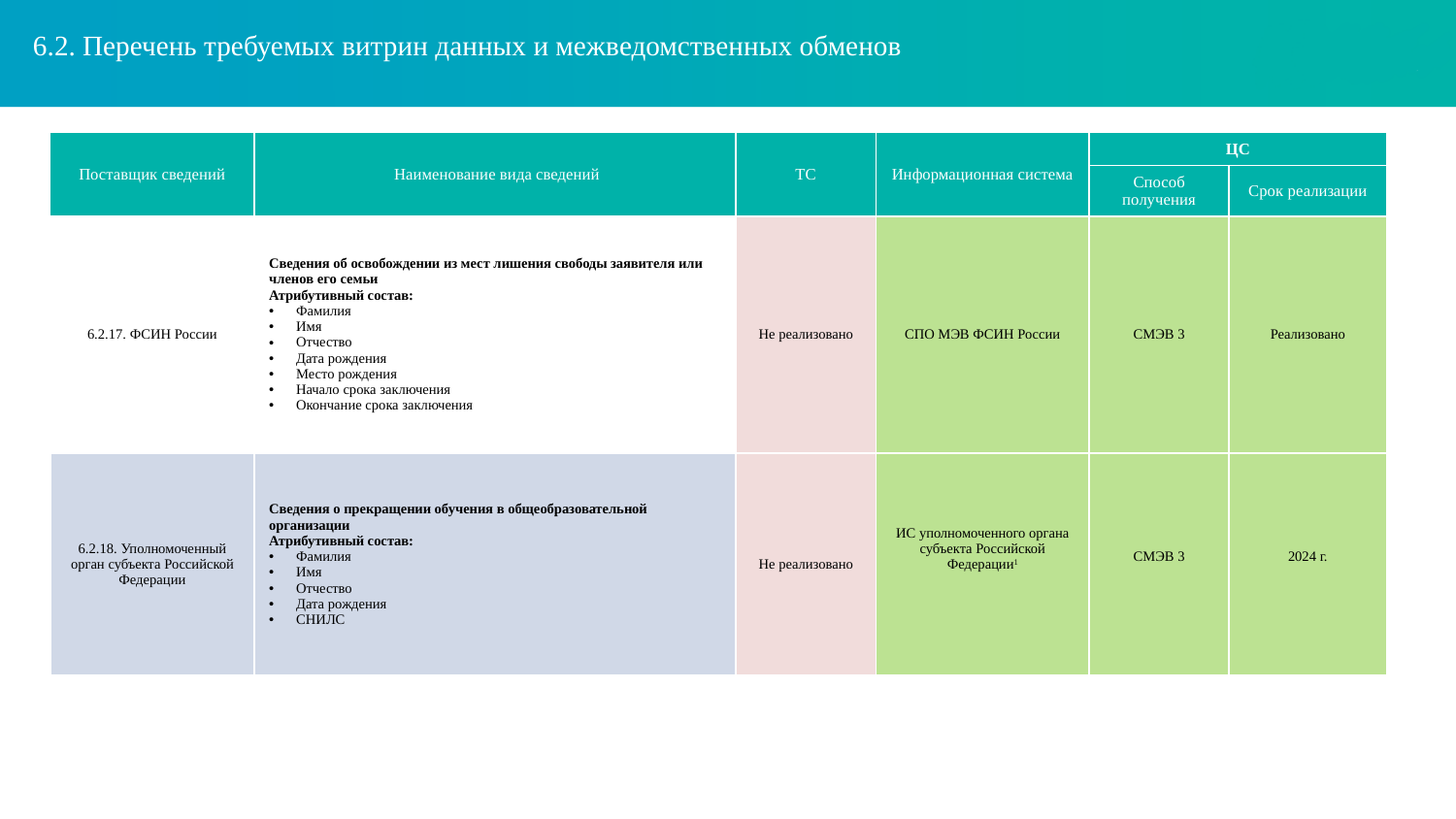

# 6.2. Перечень требуемых витрин данных и межведомственных обменов
| Поставщик сведений | Наименование вида сведений | ТС | Информационная система | ЦС |  |
| --- | --- | --- | --- | --- | --- |
|  |  |  |  | Способ получения | Срок реализации |
| 6.2.17. ФСИН России | Сведения об освобождении из мест лишения свободы заявителя или членов его семьи Атрибутивный состав: Фамилия Имя Отчество Дата рождения Место рождения Начало срока заключения Окончание срока заключения | Не реализовано | СПО МЭВ ФСИН России | СМЭВ 3 | Реализовано |
| 6.2.18. Уполномоченный орган субъекта Российской Федерации | Сведения о прекращении обучения в общеобразовательной организации Атрибутивный состав: Фамилия Имя Отчество Дата рождения СНИЛС | Не реализовано | ИС уполномоченного органа субъекта Российской Федерации1 | СМЭВ 3 | 2024 г. |